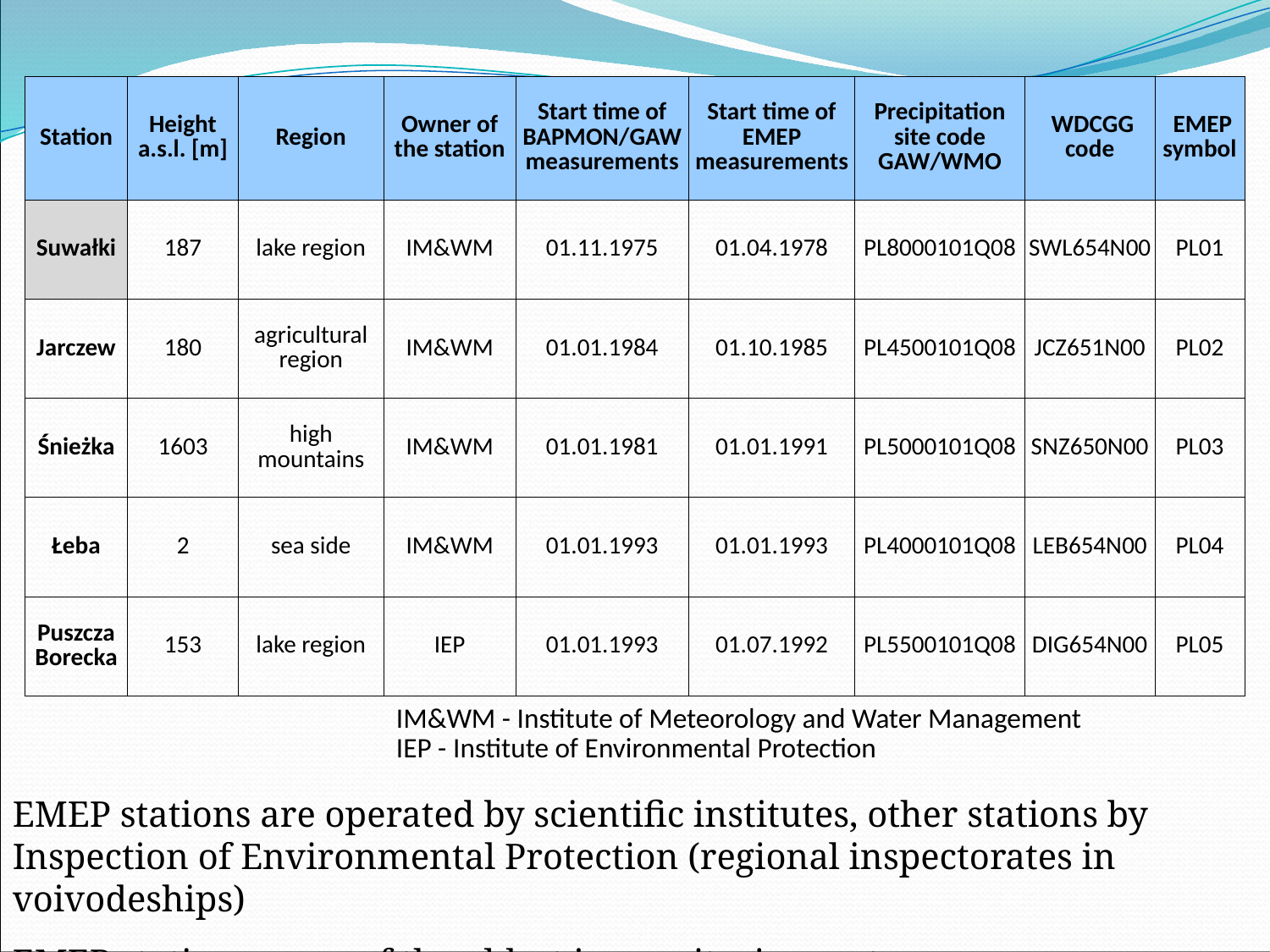

| Station | Height a.s.l. [m] | Region | Owner of the station | Start time of BAPMON/GAW measurements | Start time of EMEP measurements | Precipitation site code GAW/WMO | WDCGG code | EMEP symbol |
| --- | --- | --- | --- | --- | --- | --- | --- | --- |
| Suwałki | 187 | lake region | IM&WM | 01.11.1975 | 01.04.1978 | PL8000101Q08 | SWL654N00 | PL01 |
| Jarczew | 180 | agricultural region | IM&WM | 01.01.1984 | 01.10.1985 | PL4500101Q08 | JCZ651N00 | PL02 |
| Śnieżka | 1603 | high mountains | IM&WM | 01.01.1981 | 01.01.1991 | PL5000101Q08 | SNZ650N00 | PL03 |
| Łeba | 2 | sea side | IM&WM | 01.01.1993 | 01.01.1993 | PL4000101Q08 | LEB654N00 | PL04 |
| Puszcza Borecka | 153 | lake region | IEP | 01.01.1993 | 01.07.1992 | PL5500101Q08 | DIG654N00 | PL05 |
| IM&WM - Institute of Meteorology and Water Management |
| --- |
| IEP - Institute of Environmental Protection |
EMEP stations are operated by scientific institutes, other stations by Inspection of Environmental Protection (regional inspectorates in voivodeships)
EMEP stations – one of the oldest in monitoring system